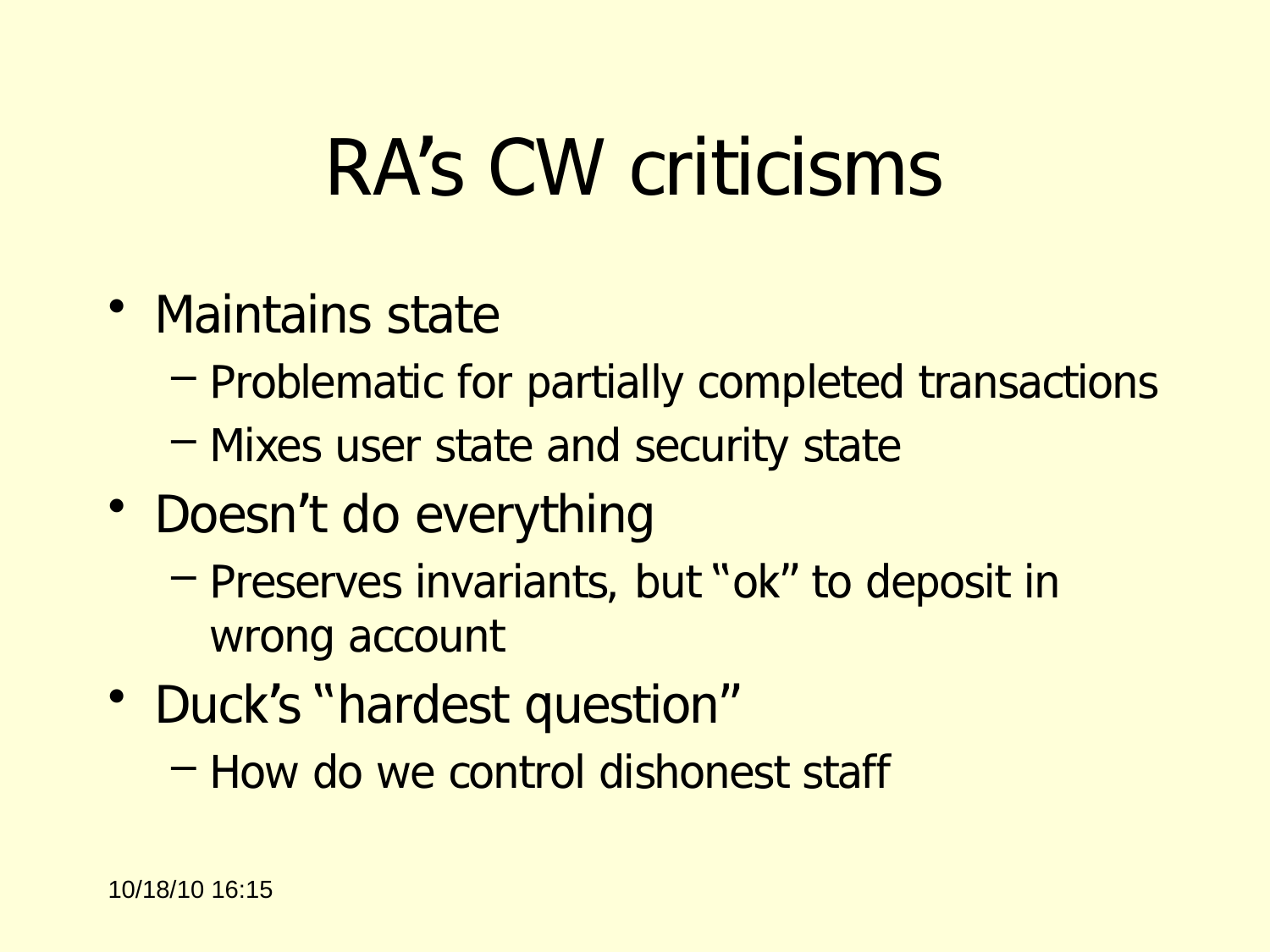

# RA’s CW criticisms
Maintains state
Problematic for partially completed transactions
Mixes user state and security state
Doesn’t do everything
Preserves invariants, but “ok” to deposit in wrong account
Duck’s “hardest question”
How do we control dishonest staff
10/18/10 16:15